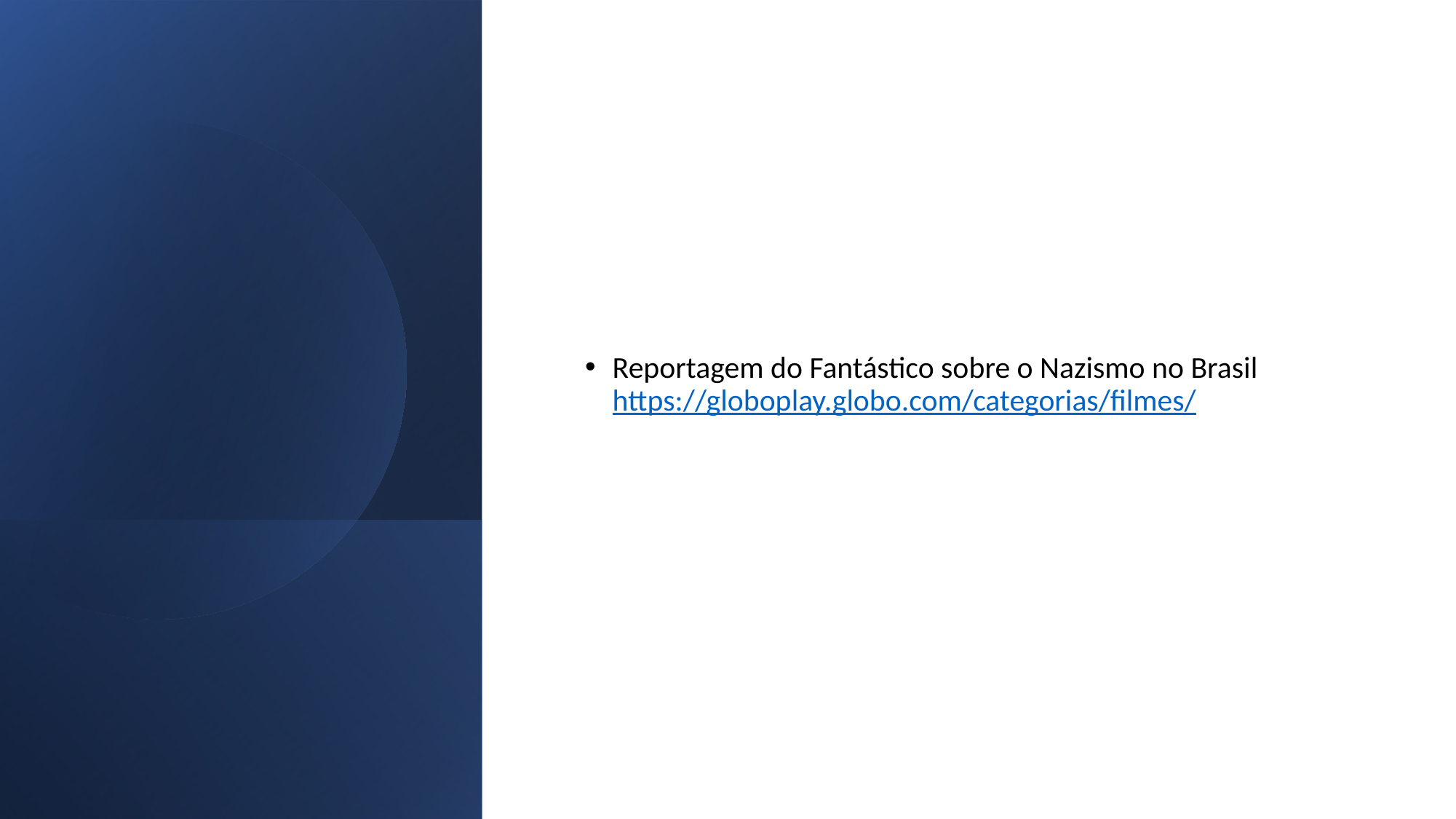

Reportagem do Fantástico sobre o Nazismo no Brasil
https://globoplay.globo.com/categorias/filmes/